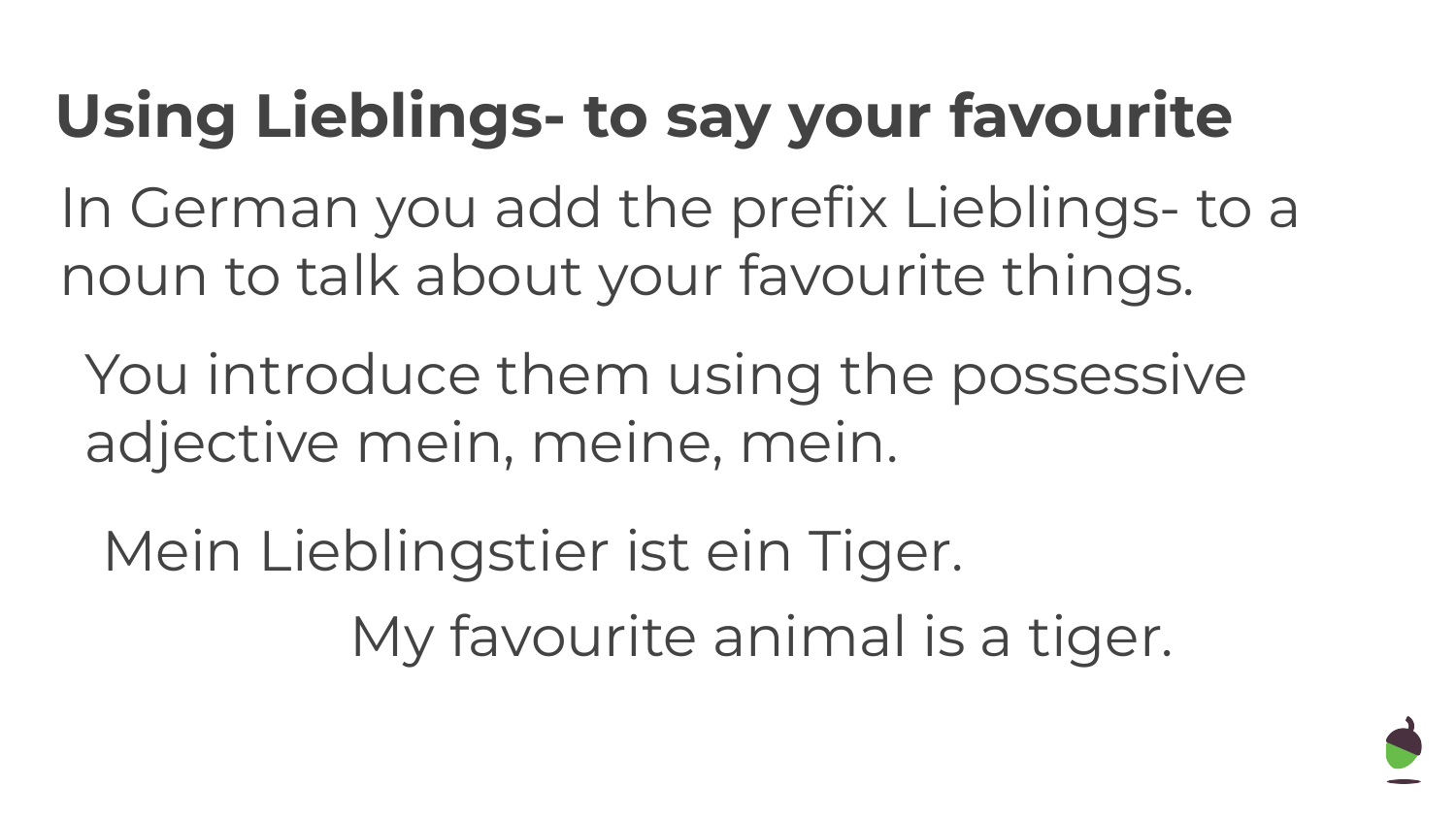

Using Lieblings- to say your favourite
In German you add the prefix Lieblings- to a noun to talk about your favourite things.
You introduce them using the possessive adjective mein, meine, mein.

Mein Lieblingstier ist ein Tiger.
My favourite animal is a tiger.